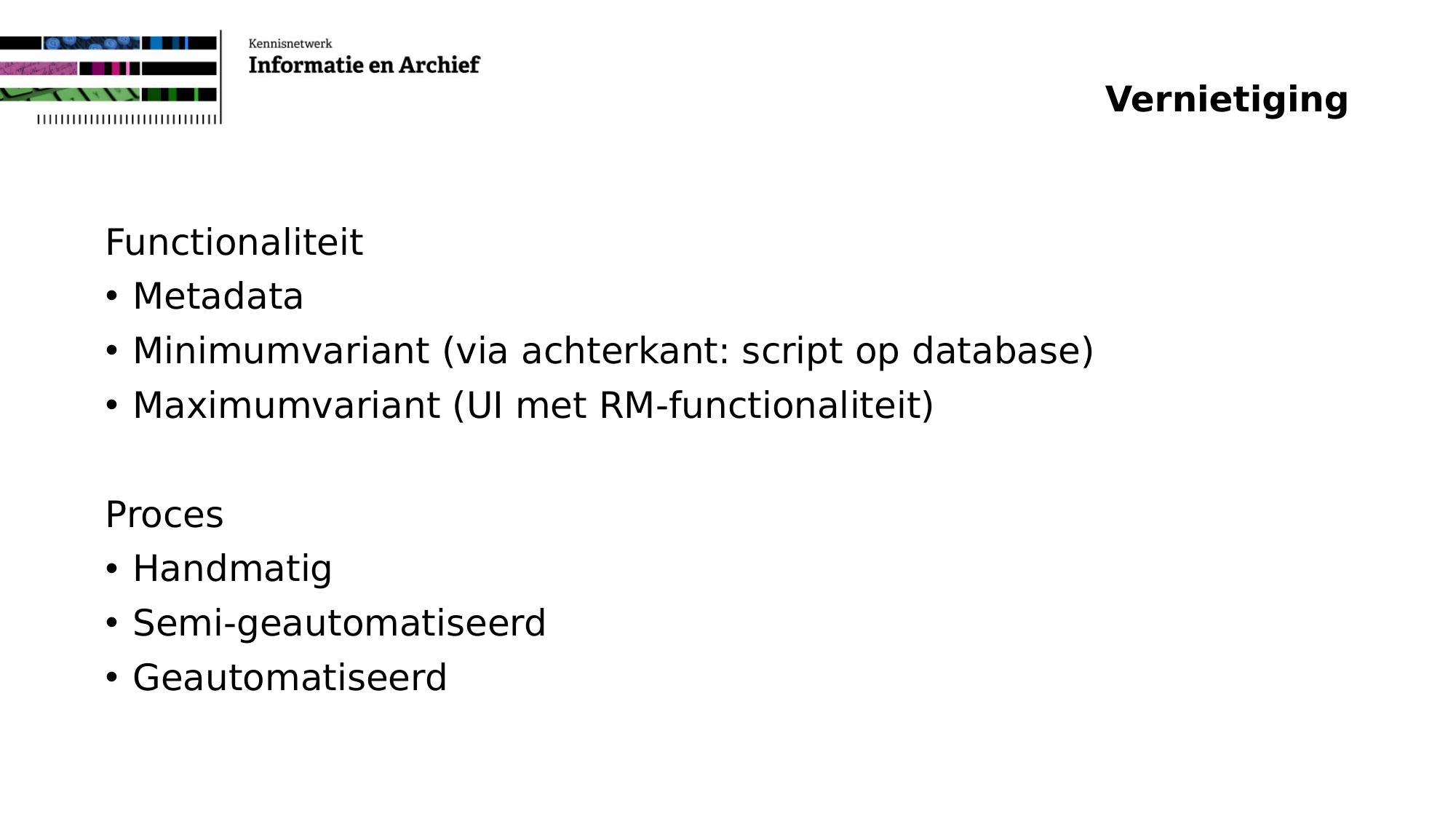

# Vernietiging
Functionaliteit
Metadata
Minimumvariant (via achterkant: script op database)
Maximumvariant (UI met RM-functionaliteit)

Proces
Handmatig
Semi-geautomatiseerd
Geautomatiseerd